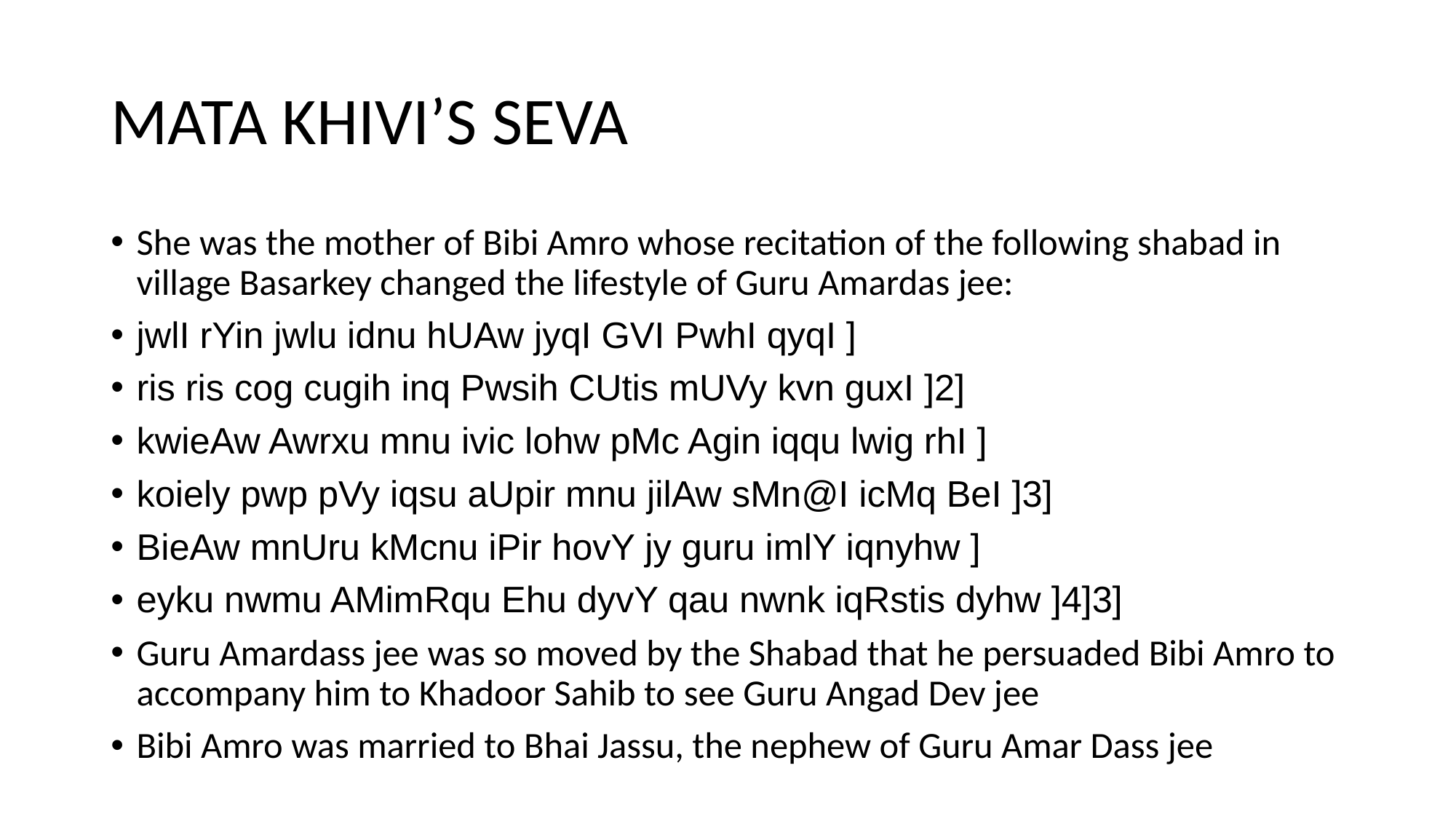

# MATA KHIVI’S SEVA
She was the mother of Bibi Amro whose recitation of the following shabad in village Basarkey changed the lifestyle of Guru Amardas jee:
jwlI rYin jwlu idnu hUAw jyqI GVI PwhI qyqI ]
ris ris cog cugih inq Pwsih CUtis mUVy kvn guxI ]2]
kwieAw Awrxu mnu ivic lohw pMc Agin iqqu lwig rhI ]
koiely pwp pVy iqsu aUpir mnu jilAw sMn@I icMq BeI ]3]
BieAw mnUru kMcnu iPir hovY jy guru imlY iqnyhw ]
eyku nwmu AMimRqu Ehu dyvY qau nwnk iqRstis dyhw ]4]3]
Guru Amardass jee was so moved by the Shabad that he persuaded Bibi Amro to accompany him to Khadoor Sahib to see Guru Angad Dev jee
Bibi Amro was married to Bhai Jassu, the nephew of Guru Amar Dass jee